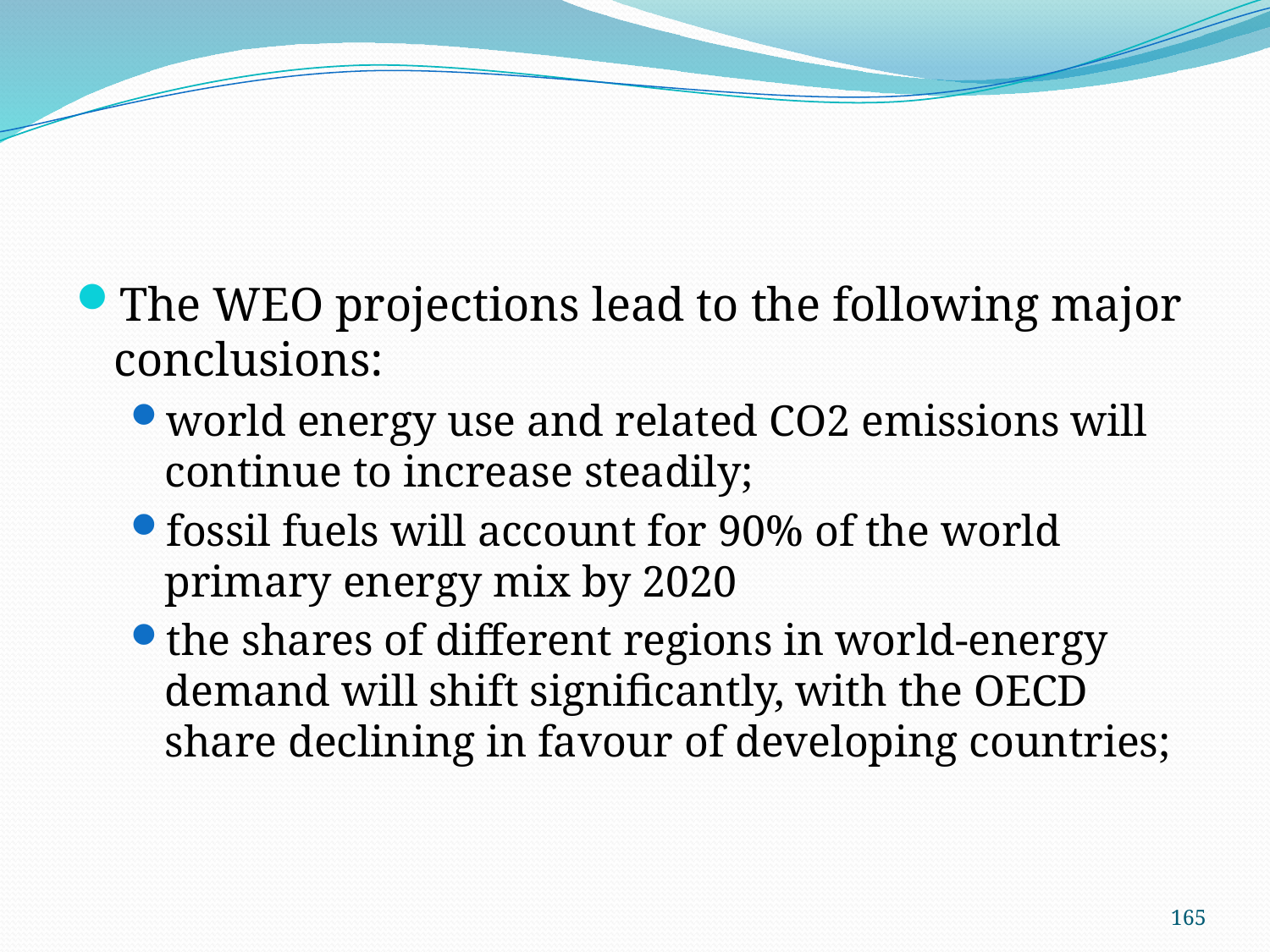

#
The WEO projections lead to the following major conclusions:
world energy use and related CO2 emissions will continue to increase steadily;
fossil fuels will account for 90% of the world primary energy mix by 2020
the shares of different regions in world-energy demand will shift significantly, with the OECD share declining in favour of developing countries;

165